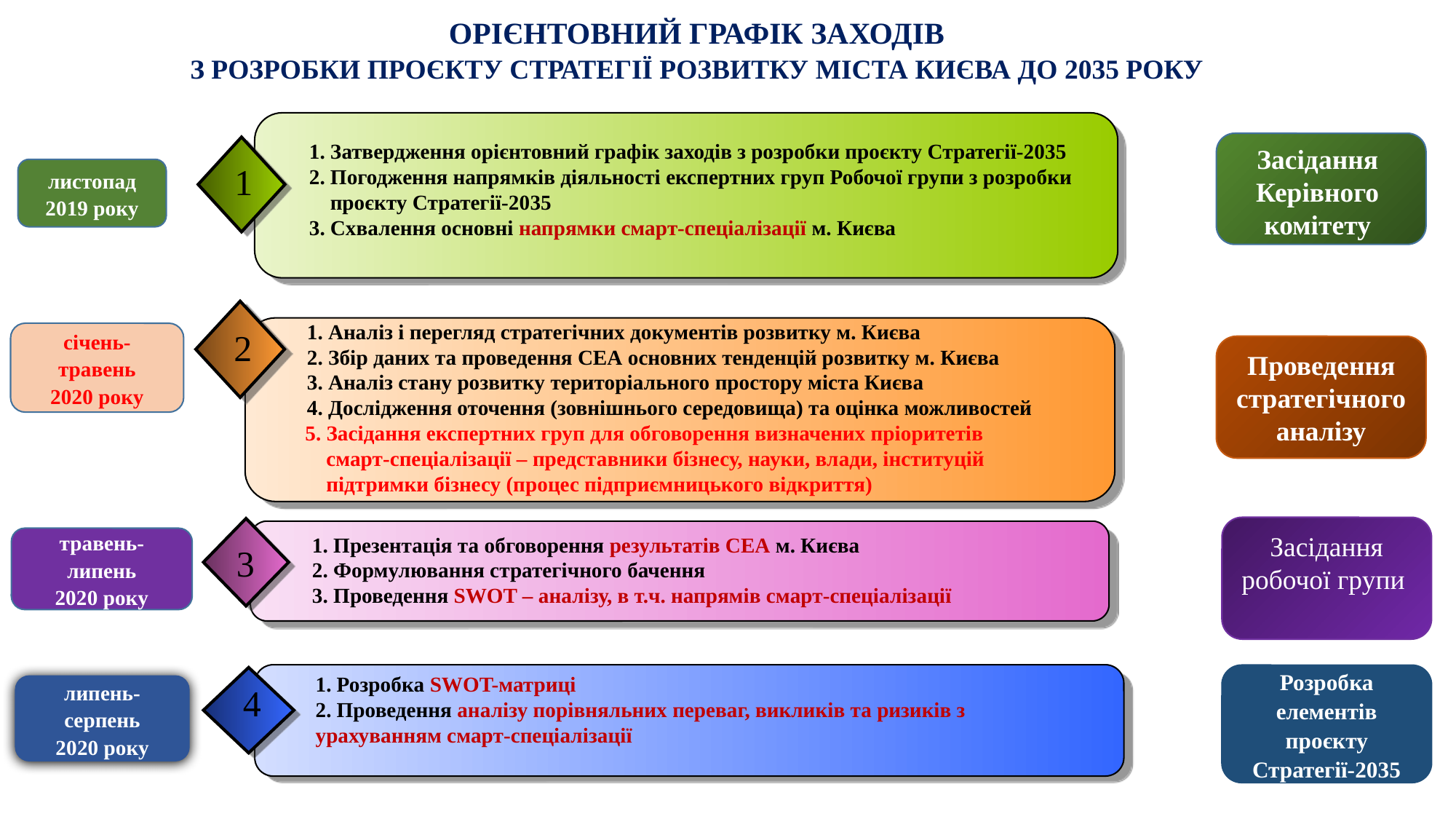

ОРІЄНТОВНИЙ ГРАФІК ЗАХОДІВ
З РОЗРОБКИ ПРОЄКТУ СТРАТЕГІЇ РОЗВИТКУ МІСТА КИЄВА ДО 2035 РОКУ

1
1. Затвердження орієнтовний графік заходів з розробки проєкту Стратегії-2035
2. Погодження напрямків діяльності експертних груп Робочої групи з розробки
    проєкту Стратегії-2035
3. Схвалення основні напрямки смарт-спеціалізації м. Києва

Засідання Керівного комітету
листопад 2019 року

2

1. Аналіз і перегляд стратегічних документів розвитку м. Києва
2. Збір даних та проведення СЕА основних тенденцій розвитку м. Києва
3. Аналіз стану розвитку територіального простору міста Києва
4. Дослідження оточення (зовнішнього середовища) та оцінка можливостей
          5. Засідання експертних груп для обговорення визначених пріоритетів
              смарт-спеціалізації – представники бізнесу, науки, влади, інституцій
              підтримки бізнесу (процес підприємницького відкриття)
січень-травень 2020 року

Проведення стратегічного аналізу

Засідання робочої групи

3
1. Презентація та обговорення результатів СЕА м. Києва
2. Формулювання стратегічного бачення
3. Проведення SWOT – аналізу, в т.ч. напрямів смарт-спеціалізації
травень-липень 2020 року

4
Розробка елементів проєкту Стратегії-2035
1. Розробка SWOT-матриці
2. Проведення аналізу порівняльних переваг, викликів та ризиків з урахуванням смарт-спеціалізації

липень-серпень 2020 року